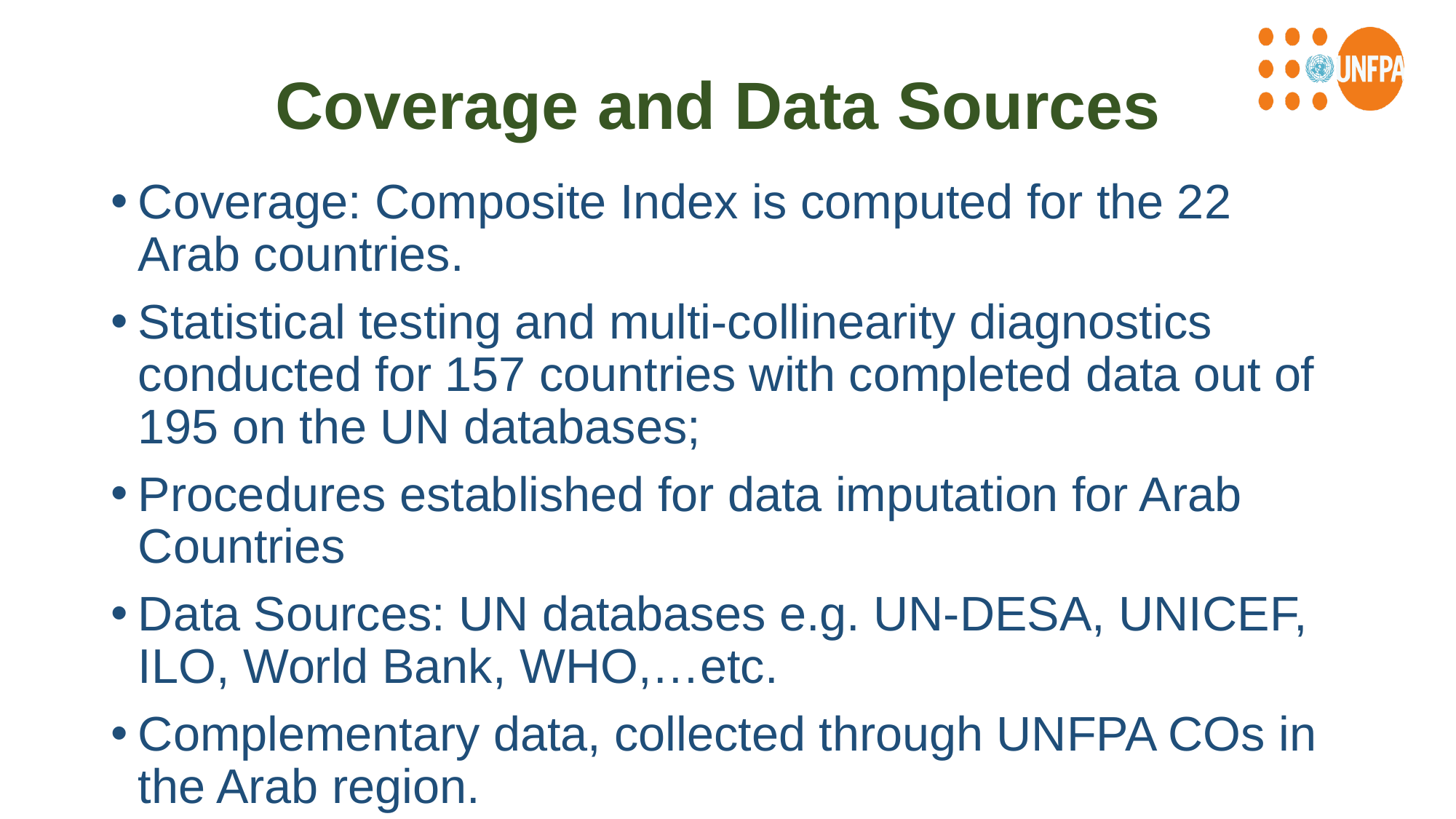

# Coverage and Data Sources
Coverage: Composite Index is computed for the 22 Arab countries.
Statistical testing and multi-collinearity diagnostics conducted for 157 countries with completed data out of 195 on the UN databases;
Procedures established for data imputation for Arab Countries
Data Sources: UN databases e.g. UN-DESA, UNICEF, ILO, World Bank, WHO,…etc.
Complementary data, collected through UNFPA COs in the Arab region.